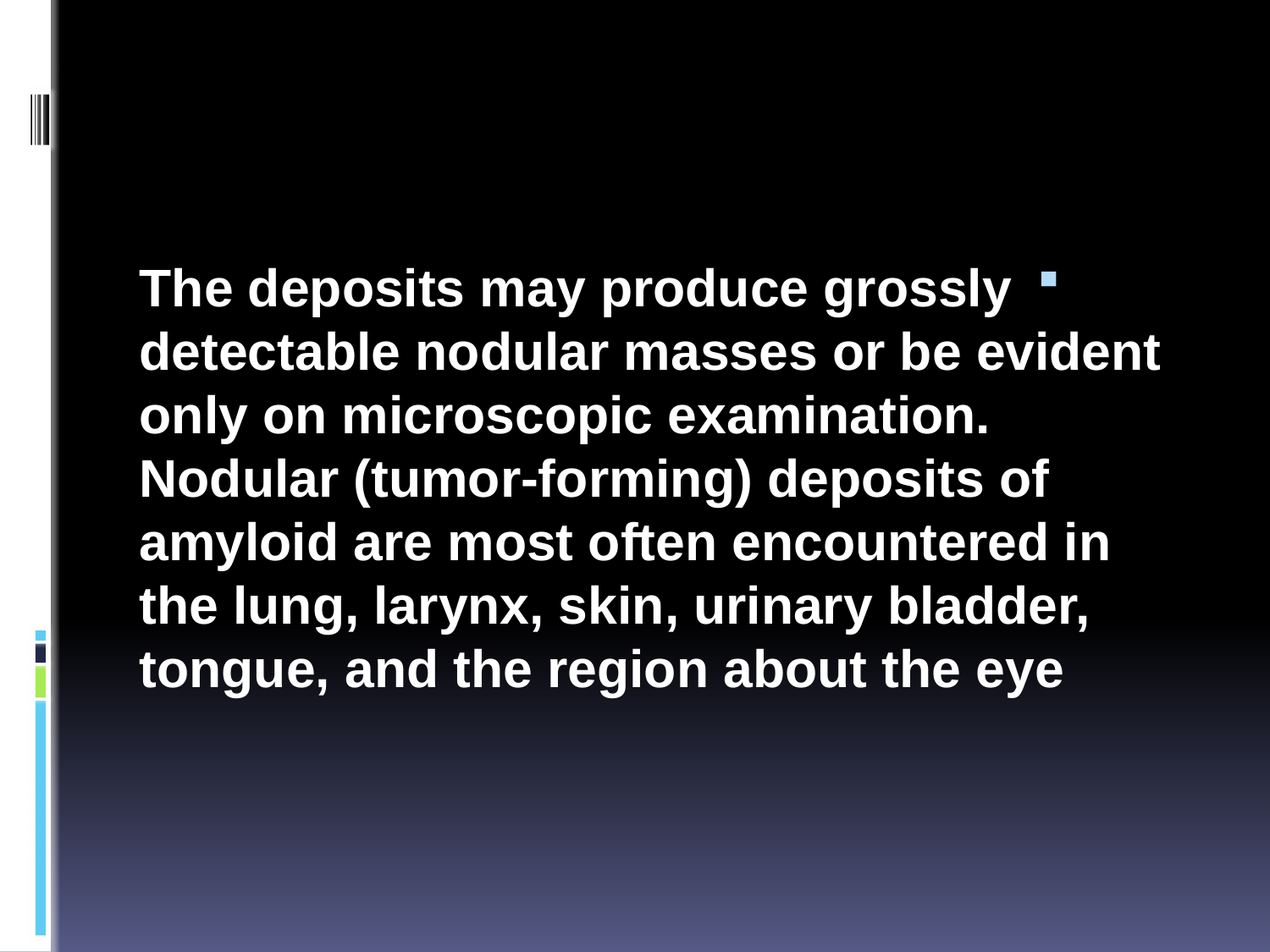

#
The deposits may produce grossly detectable nodular masses or be evident only on microscopic examination. Nodular (tumor-forming) deposits of amyloid are most often encountered in the lung, larynx, skin, urinary bladder, tongue, and the region about the eye